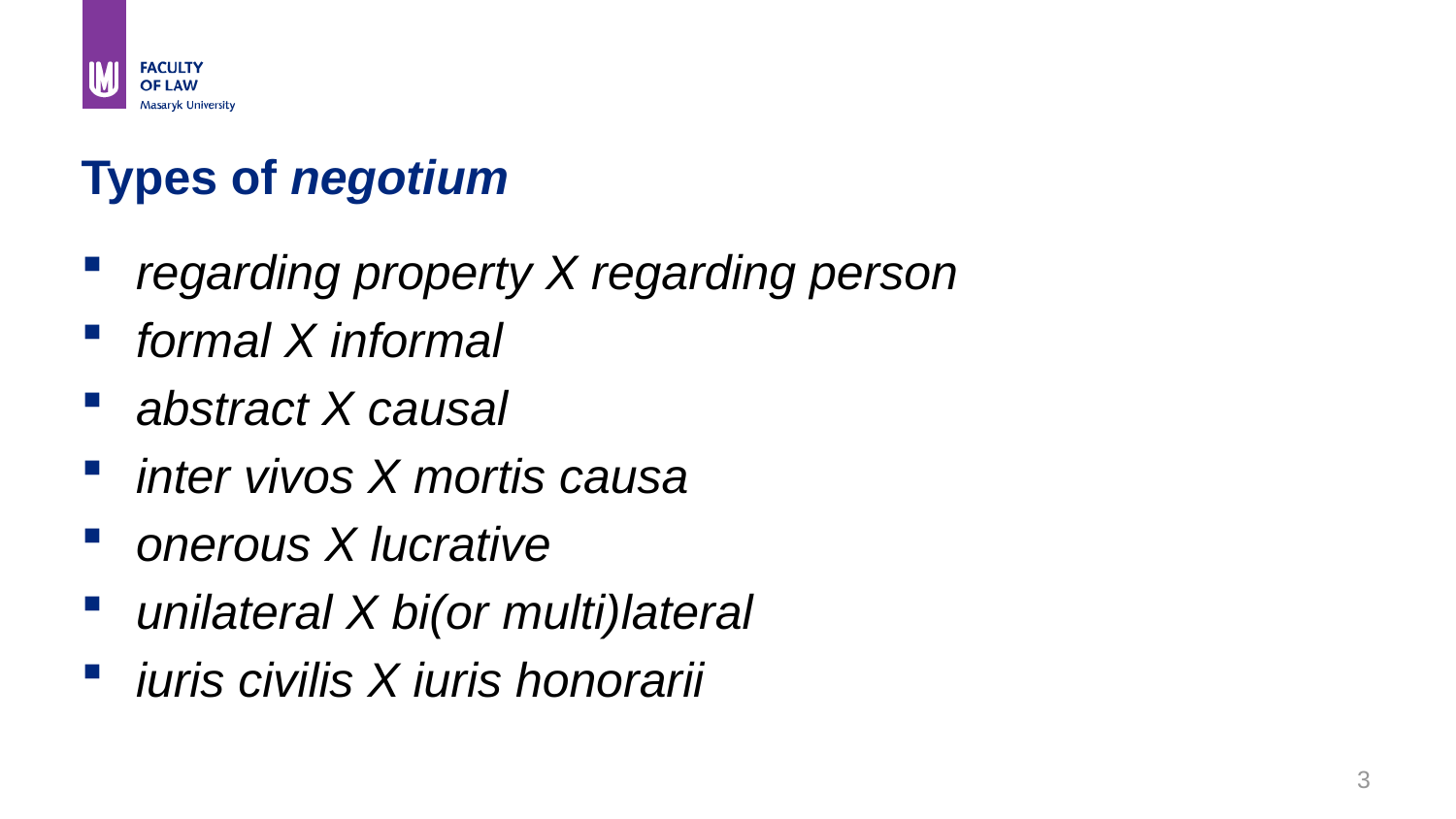

# Types of negotium
regarding property X regarding person
formal X informal
abstract X causal
inter vivos X mortis causa
onerous X lucrative
unilateral X bi(or multi)lateral
iuris civilis X iuris honorarii

3